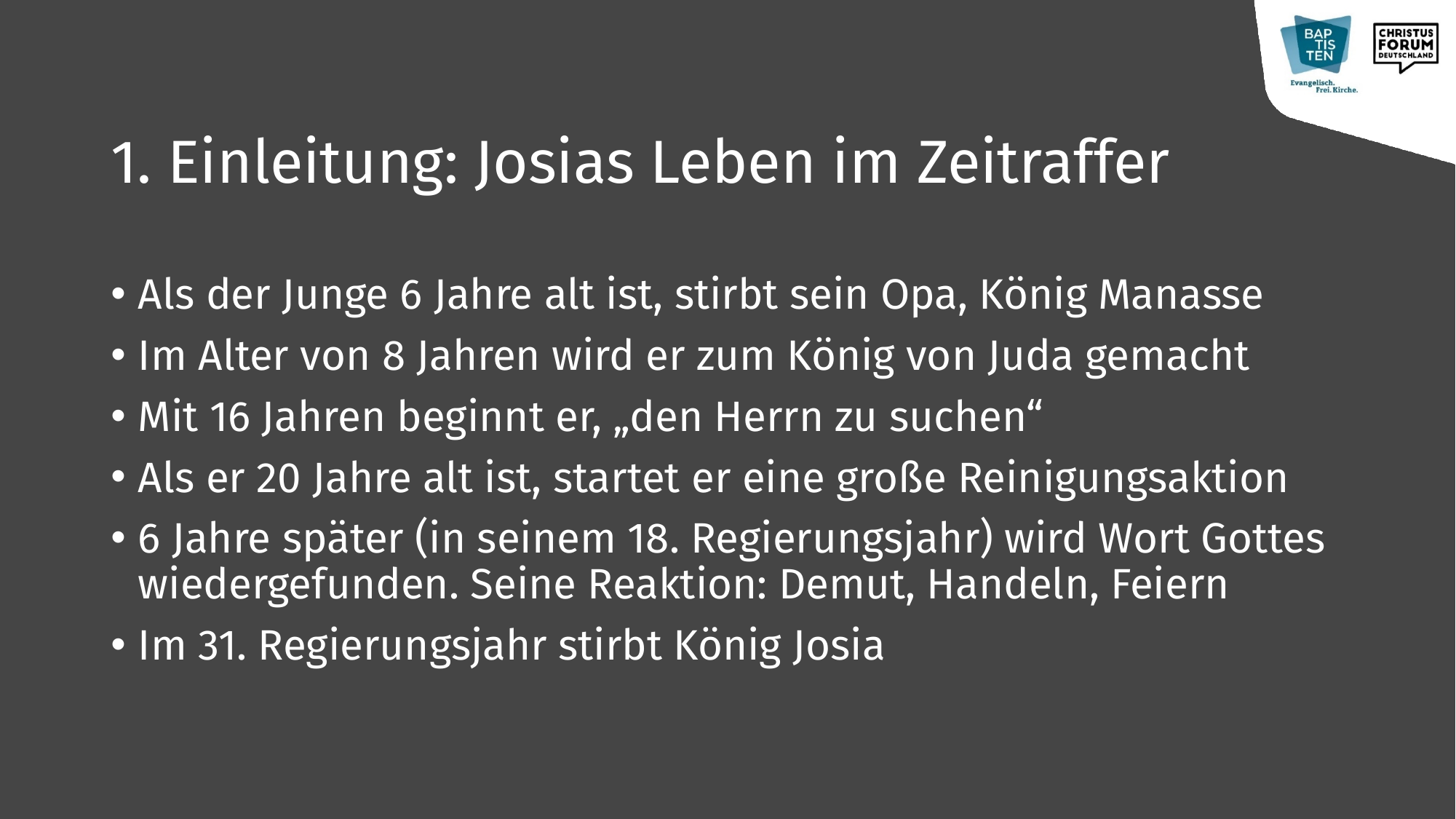

# 1. Einleitung: Josias Leben im Zeitraffer
Als der Junge 6 Jahre alt ist, stirbt sein Opa, König Manasse
Im Alter von 8 Jahren wird er zum König von Juda gemacht
Mit 16 Jahren beginnt er, „den Herrn zu suchen“
Als er 20 Jahre alt ist, startet er eine große Reinigungsaktion
6 Jahre später (in seinem 18. Regierungsjahr) wird Wort Gottes wiedergefunden. Seine Reaktion: Demut, Handeln, Feiern
Im 31. Regierungsjahr stirbt König Josia